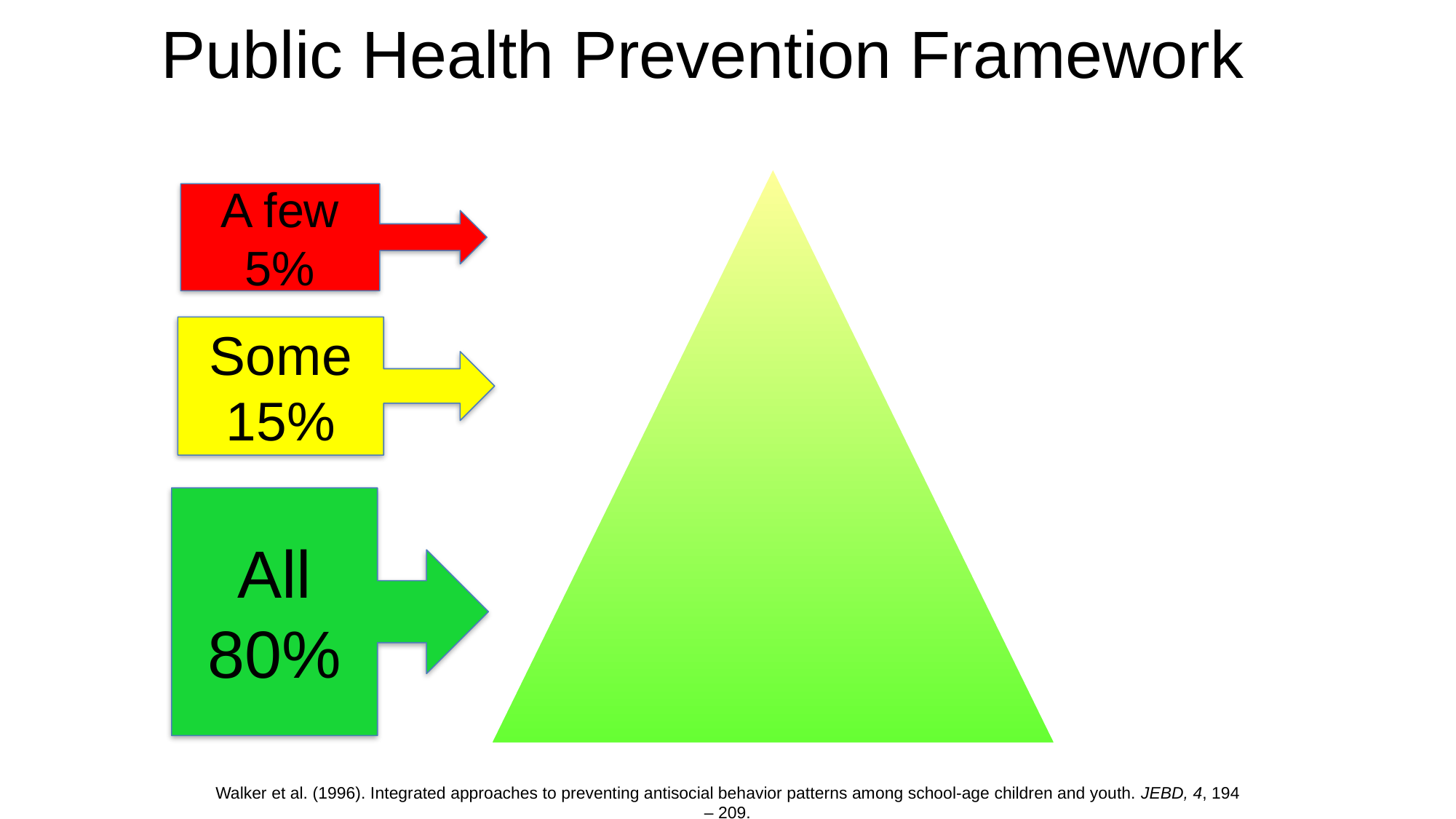

Public Health Prevention Framework

A few 5%
Some 15%
All
80%
Walker et al. (1996). Integrated approaches to preventing antisocial behavior patterns among school-age children and youth. JEBD, 4, 194 – 209.